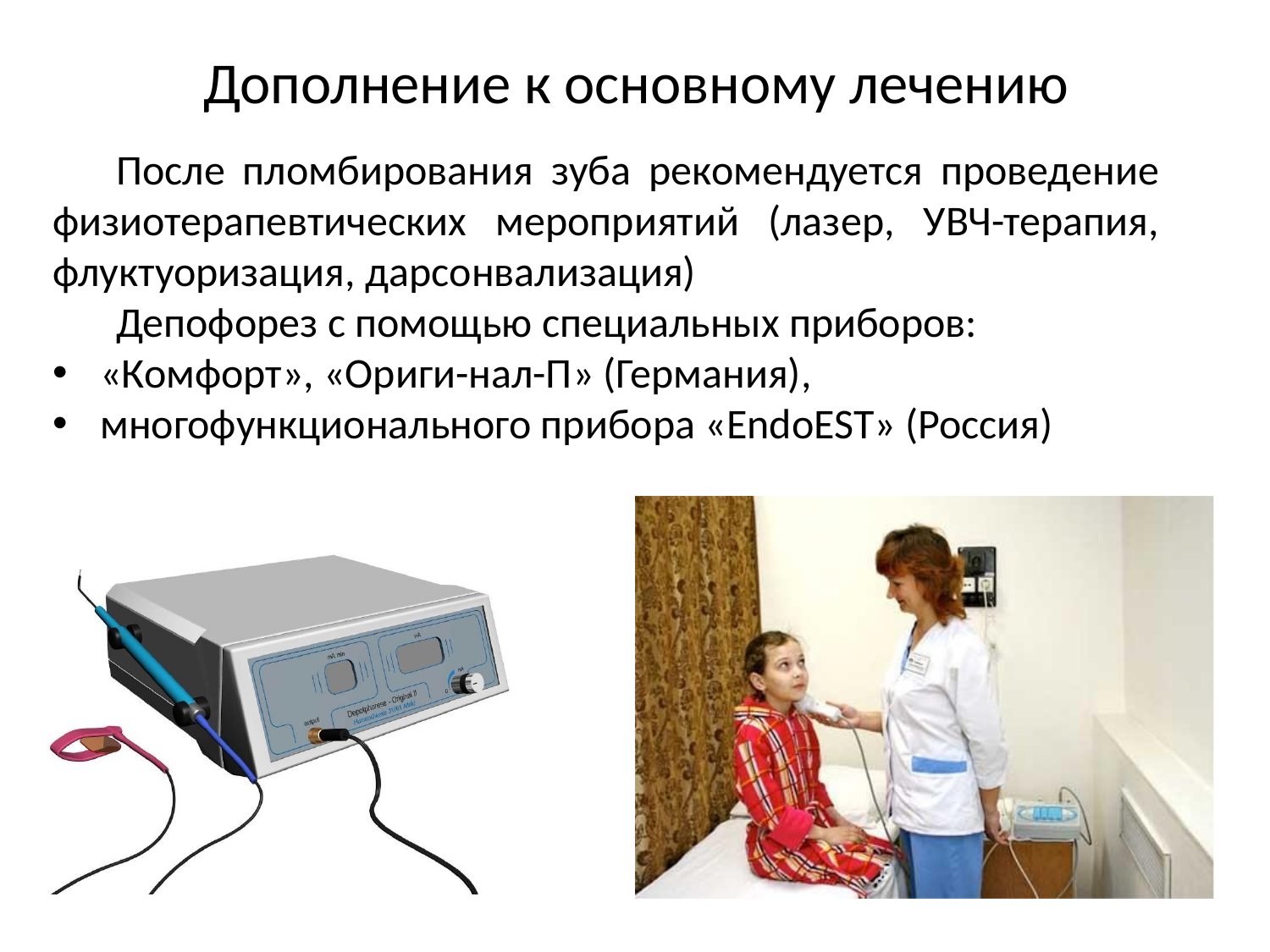

# Дополнение к основному лечению
После пломбирования зуба рекомендуется проведение физиотерапевтических мероприятий (лазер, УВЧ-терапия, флуктуоризация, дарсонвализация)
Депофорез с помощью специальных приборов:
«Комфорт», «Ориги-нал-П» (Германия),
многофункционального прибора «EndoEST» (Россия)